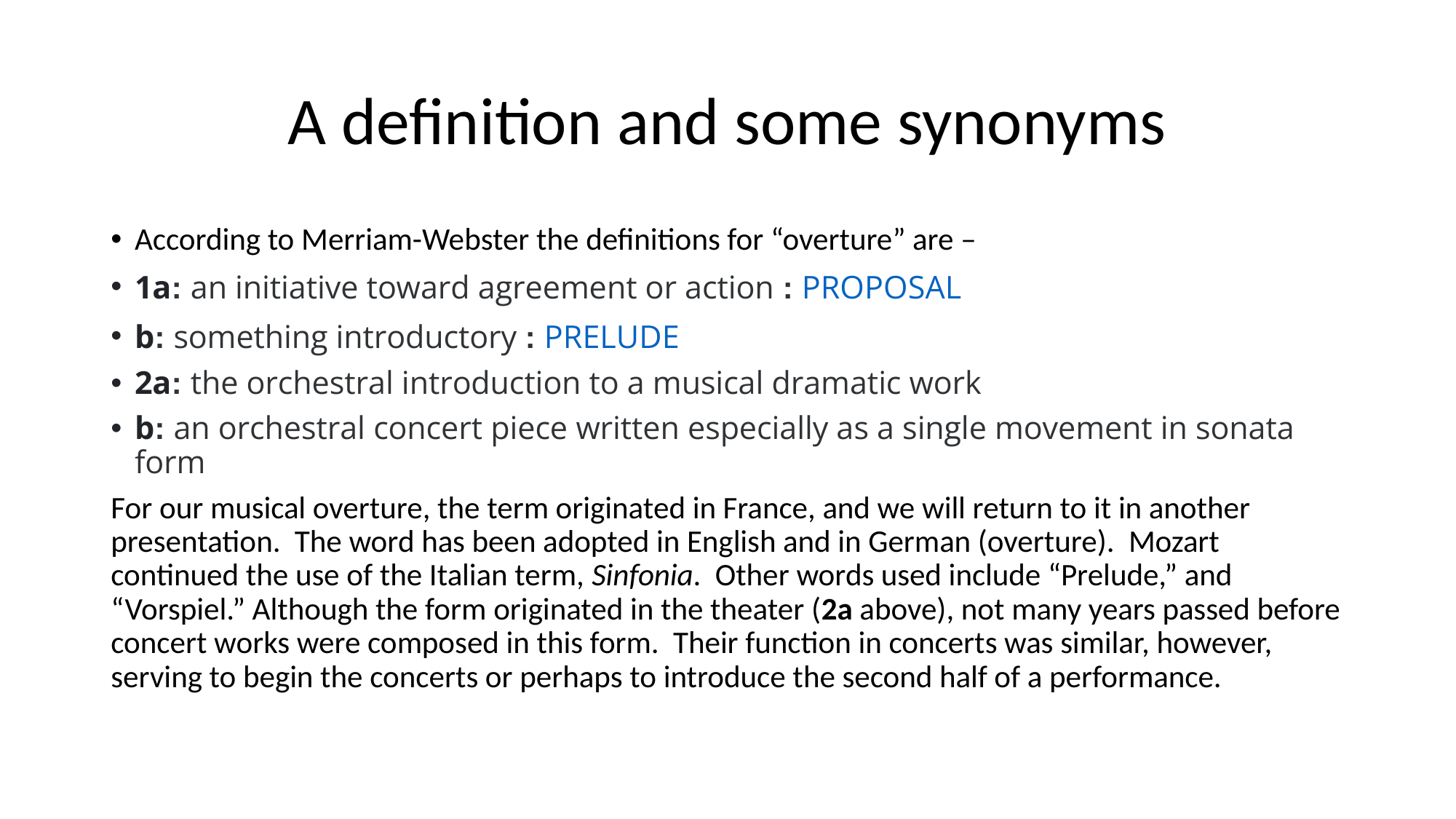

# A definition and some synonyms
According to Merriam-Webster the definitions for “overture” are –
1a: an initiative toward agreement or action : PROPOSAL
b: something introductory : PRELUDE
2a: the orchestral introduction to a musical dramatic work
b: an orchestral concert piece written especially as a single movement in sonata form
For our musical overture, the term originated in France, and we will return to it in another presentation.  The word has been adopted in English and in German (overture).  Mozart continued the use of the Italian term, Sinfonia.  Other words used include “Prelude,” and “Vorspiel.” Although the form originated in the theater (2a above), not many years passed before concert works were composed in this form.  Their function in concerts was similar, however, serving to begin the concerts or perhaps to introduce the second half of a performance.